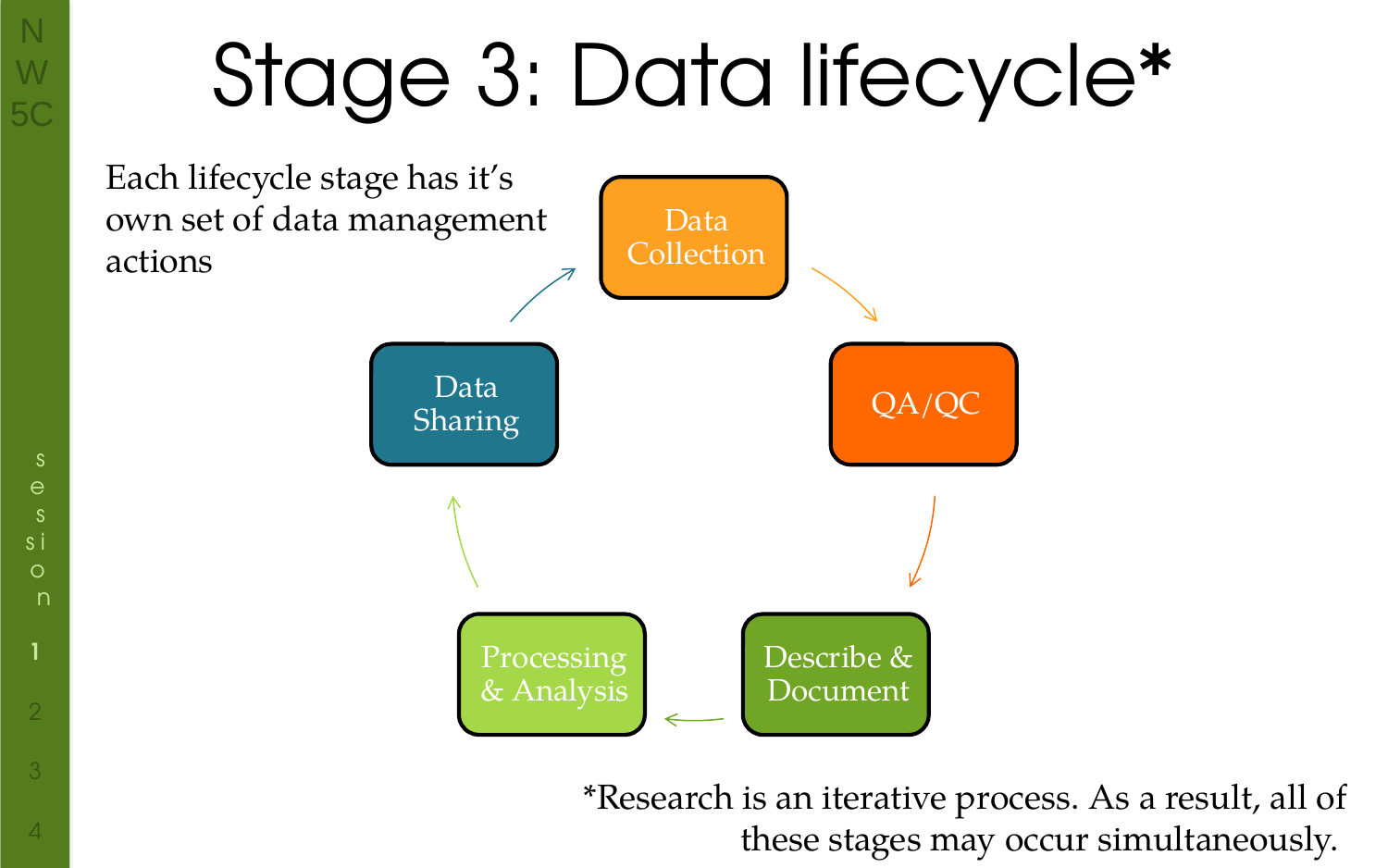

# Stage 3: Data lifecycle*
Each lifecycle stage has it’s own set of data management actions
Data Collection
QA/QC
Describe & Document
Processing & Analysis
Data Sharing
*Research is an iterative process. As a result, all of these stages may occur simultaneously.